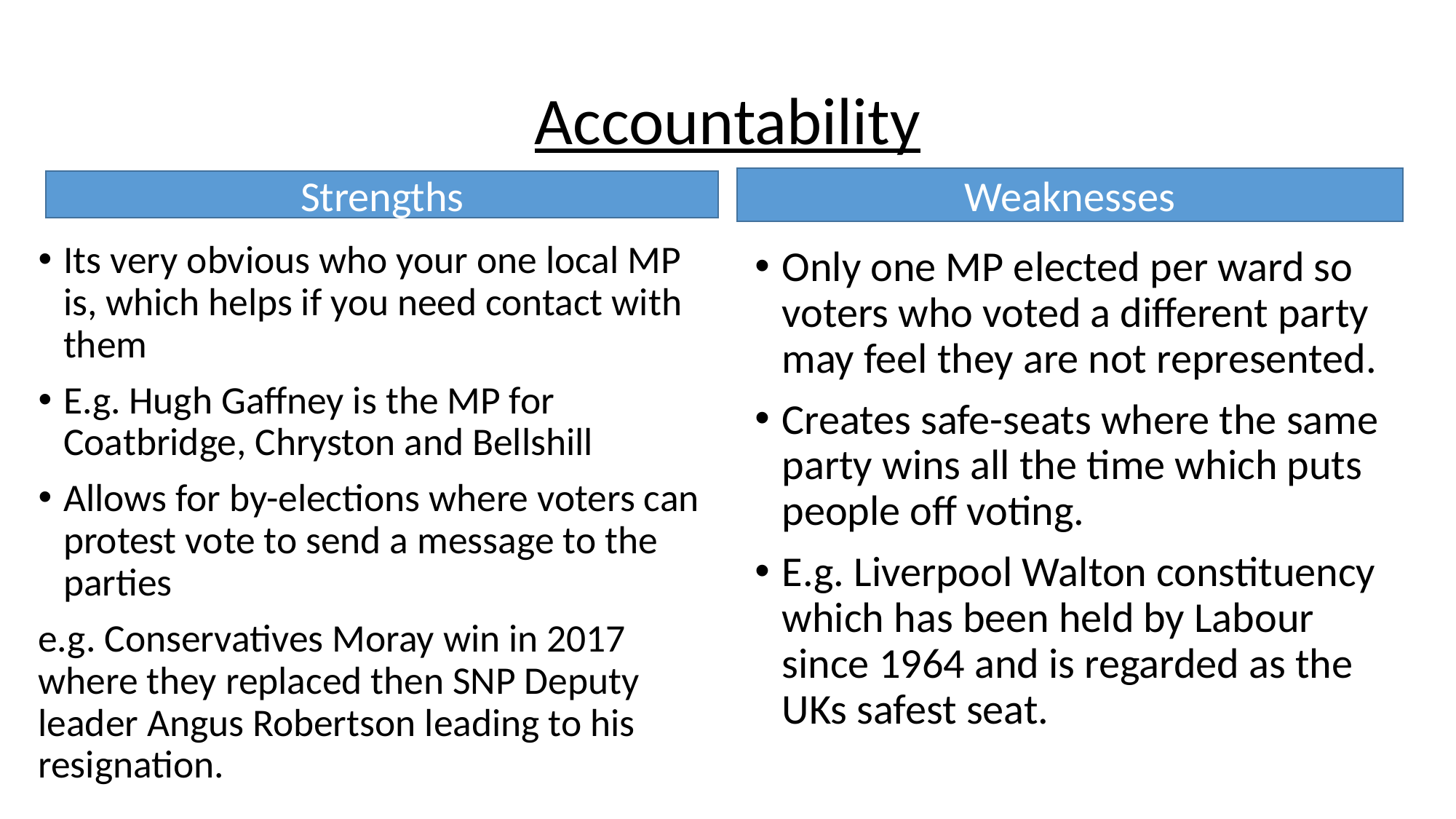

# Accountability
Weaknesses
Strengths

Its very obvious who your one local MP is, which helps if you need contact with them
E.g. Hugh Gaffney is the MP for Coatbridge, Chryston and Bellshill
Allows for by-elections where voters can protest vote to send a message to the parties
e.g. Conservatives Moray win in 2017 where they replaced then SNP Deputy leader Angus Robertson leading to his resignation.

Only one MP elected per ward so voters who voted a different party may feel they are not represented.
Creates safe-seats where the same party wins all the time which puts people off voting.
E.g. Liverpool Walton constituency which has been held by Labour since 1964 and is regarded as the UKs safest seat.